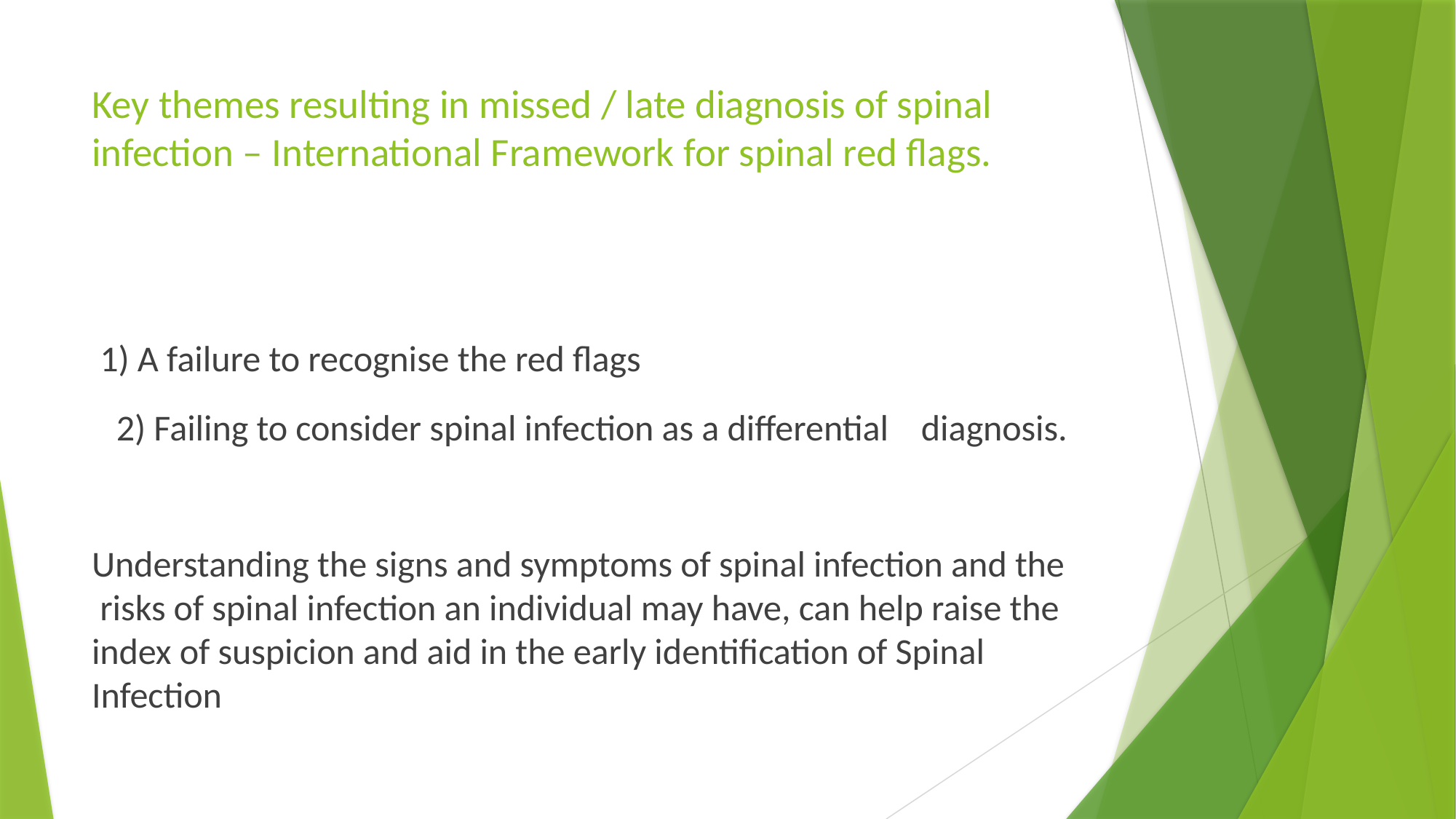

# Key themes resulting in missed / late diagnosis of spinal infection – International Framework for spinal red flags.

 1) A failure to recognise the red flags
   2) Failing to consider spinal infection as a differential    diagnosis.

Understanding the signs and symptoms of spinal infection and the     risks of spinal infection an individual may have, can help raise the index of suspicion and aid in the early identification of Spinal Infection